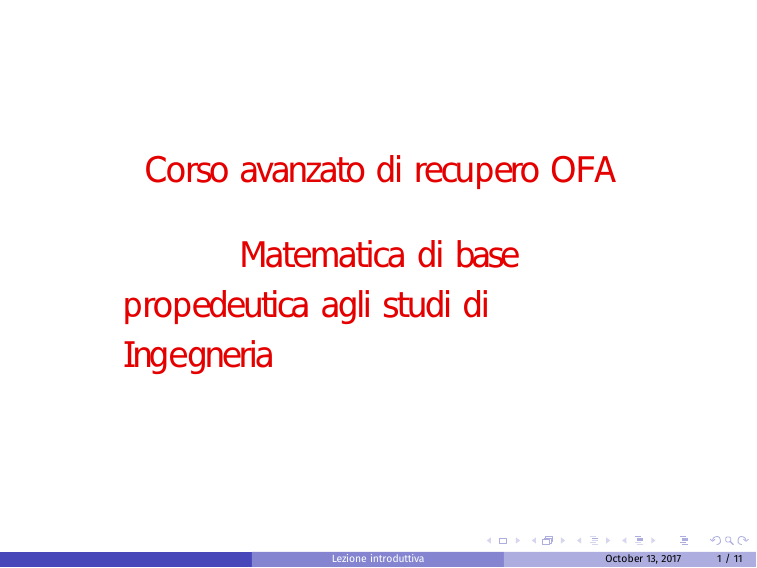

Corso avanzato di recupero OFA

Matematica di base propedeutica agli studi di Ingegneria

Lezione introduttiva
October 13, 2017
1 / 11